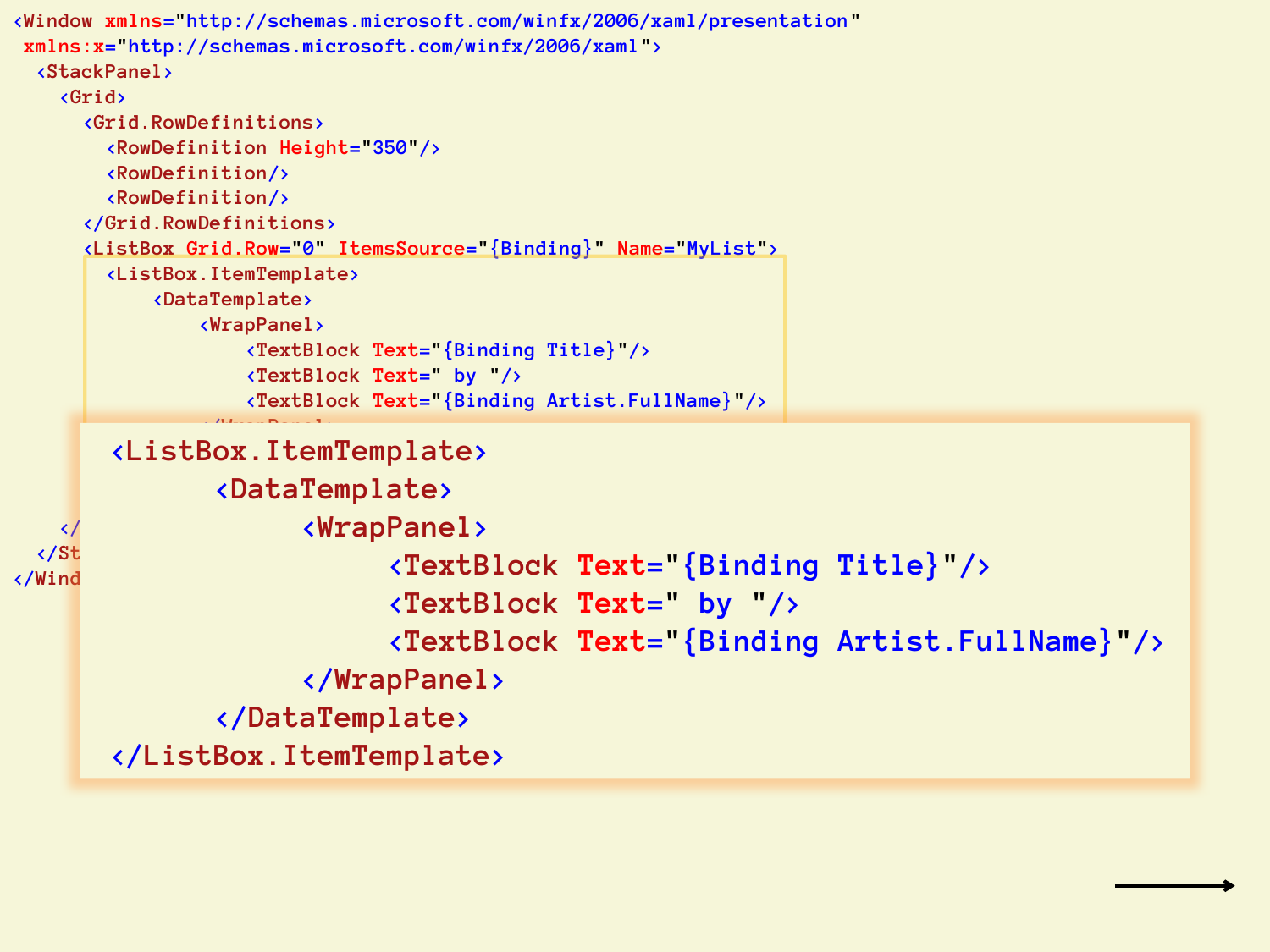

<Window xmlns="http://schemas.microsoft.com/winfx/2006/xaml/presentation"
 xmlns:x="http://schemas.microsoft.com/winfx/2006/xaml">
  <StackPanel>
    <Grid>
      <Grid.RowDefinitions>
        <RowDefinition Height="350"/>
        <RowDefinition/>
        <RowDefinition/>
      </Grid.RowDefinitions>
      <ListBox Grid.Row="0" ItemsSource="{Binding}" Name="MyList">
        <ListBox.ItemTemplate>
            <DataTemplate>
                <WrapPanel>
                    <TextBlock Text="{Binding Title}"/>
                    <TextBlock Text=" by "/>
                    <TextBlock Text="{Binding Artist.FullName}"/>
                </WrapPanel>
            </DataTemplate>
        </ListBox.ItemTemplate>
      </ListBox>
    </Grid>
  </StackPanel>
</Window>

 <ListBox.ItemTemplate>
       <DataTemplate>
            <WrapPanel>
                 <TextBlock Text="{Binding Title}"/>
                 <TextBlock Text=" by "/>
                 <TextBlock Text="{Binding Artist.FullName}"/>
            </WrapPanel>
       </DataTemplate>
 </ListBox.ItemTemplate>